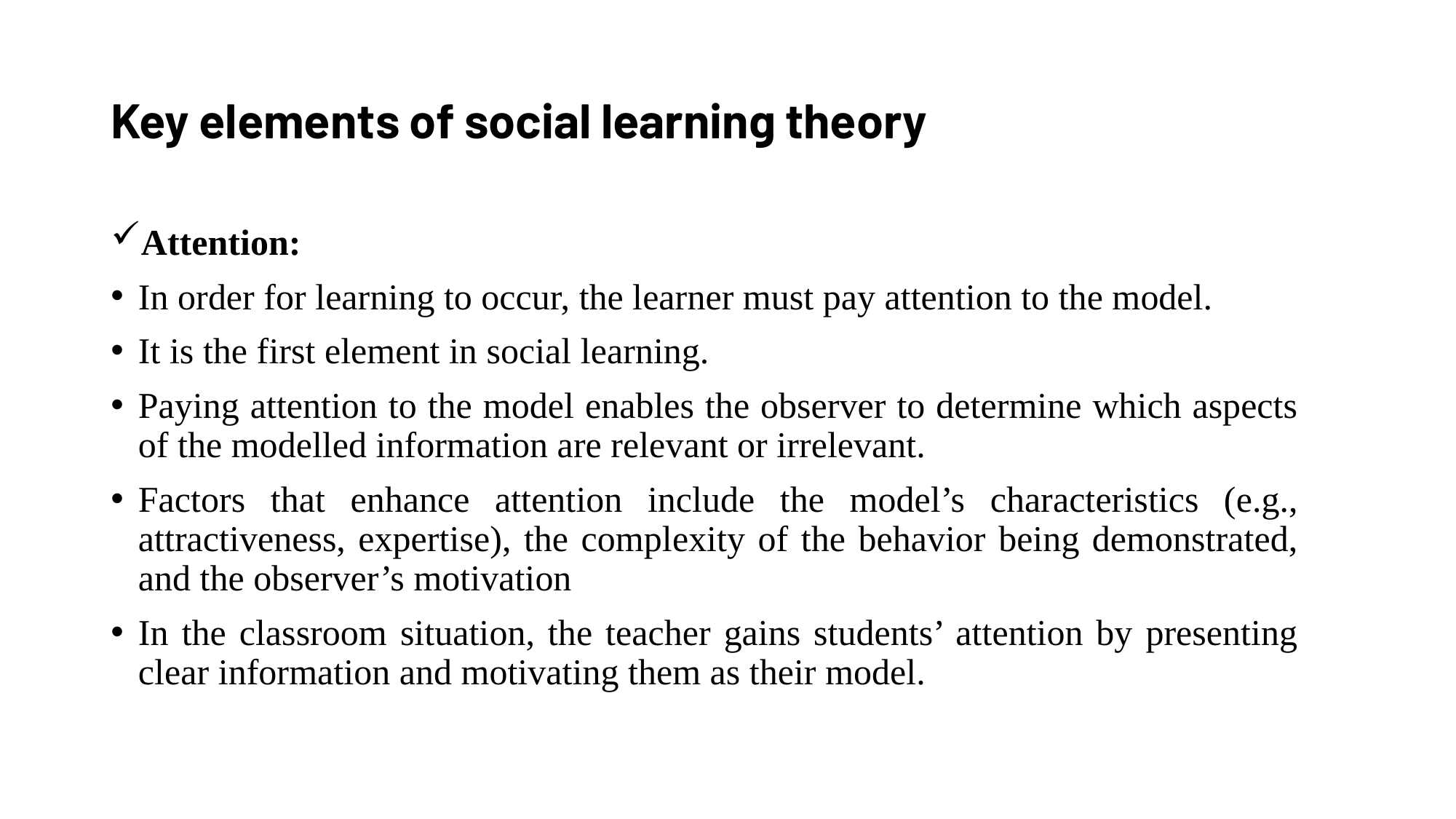

# Key elements of social learning theory
Attention:
In order for learning to occur, the learner must pay attention to the model.
It is the first element in social learning.
Paying attention to the model enables the observer to determine which aspects of the modelled information are relevant or irrelevant.
Factors that enhance attention include the model’s characteristics (e.g., attractiveness, expertise), the complexity of the behavior being demonstrated, and the observer’s motivation
In the classroom situation, the teacher gains students’ attention by presenting clear information and motivating them as their model.